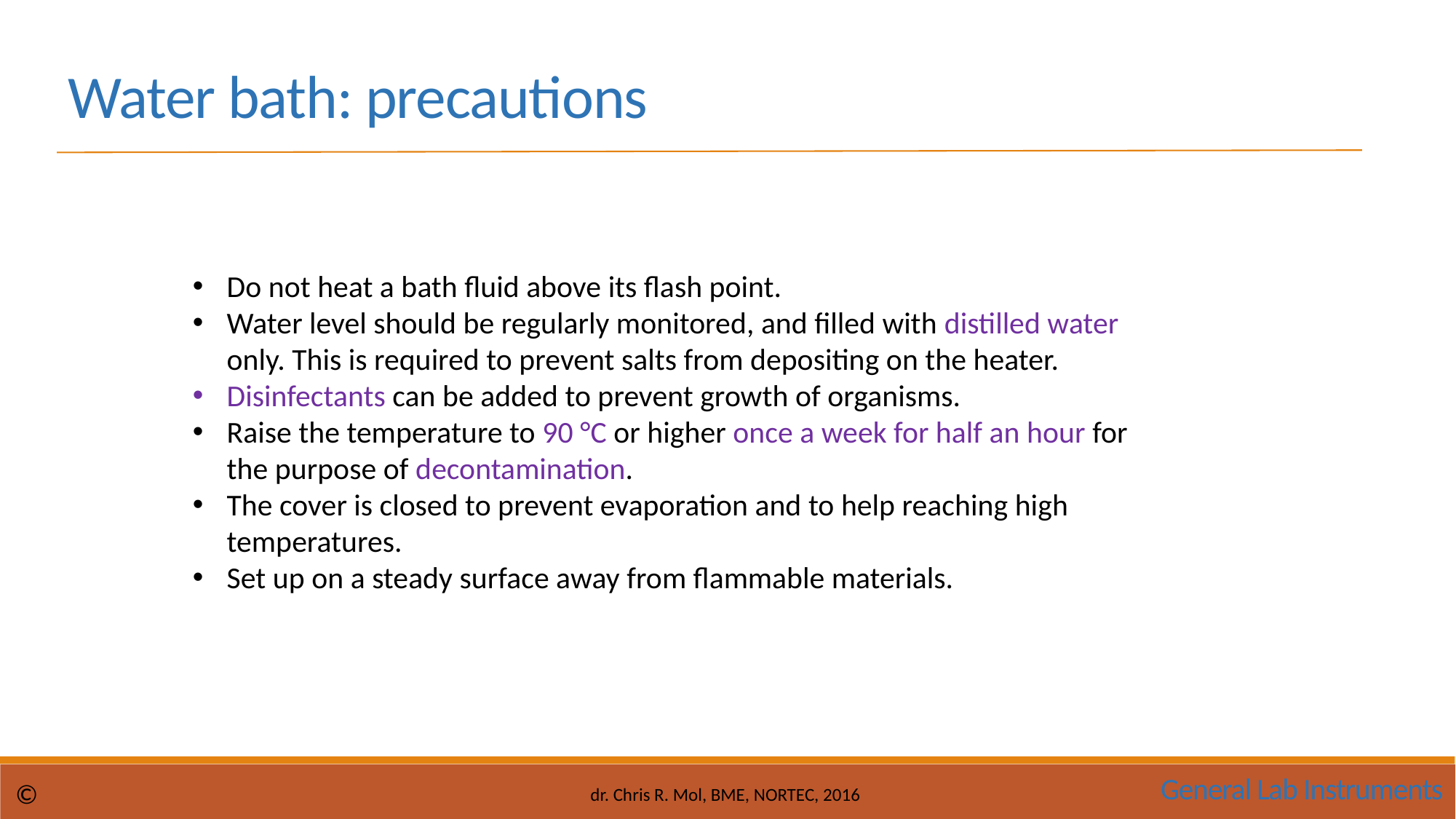

Water bath: precautions
Do not heat a bath fluid above its flash point.
Water level should be regularly monitored, and filled with distilled water only. This is required to prevent salts from depositing on the heater.
Disinfectants can be added to prevent growth of organisms.
Raise the temperature to 90 °C or higher once a week for half an hour for the purpose of decontamination.
The cover is closed to prevent evaporation and to help reaching high temperatures.
Set up on a steady surface away from flammable materials.
General Lab Instruments
©
dr. Chris R. Mol, BME, NORTEC, 2016